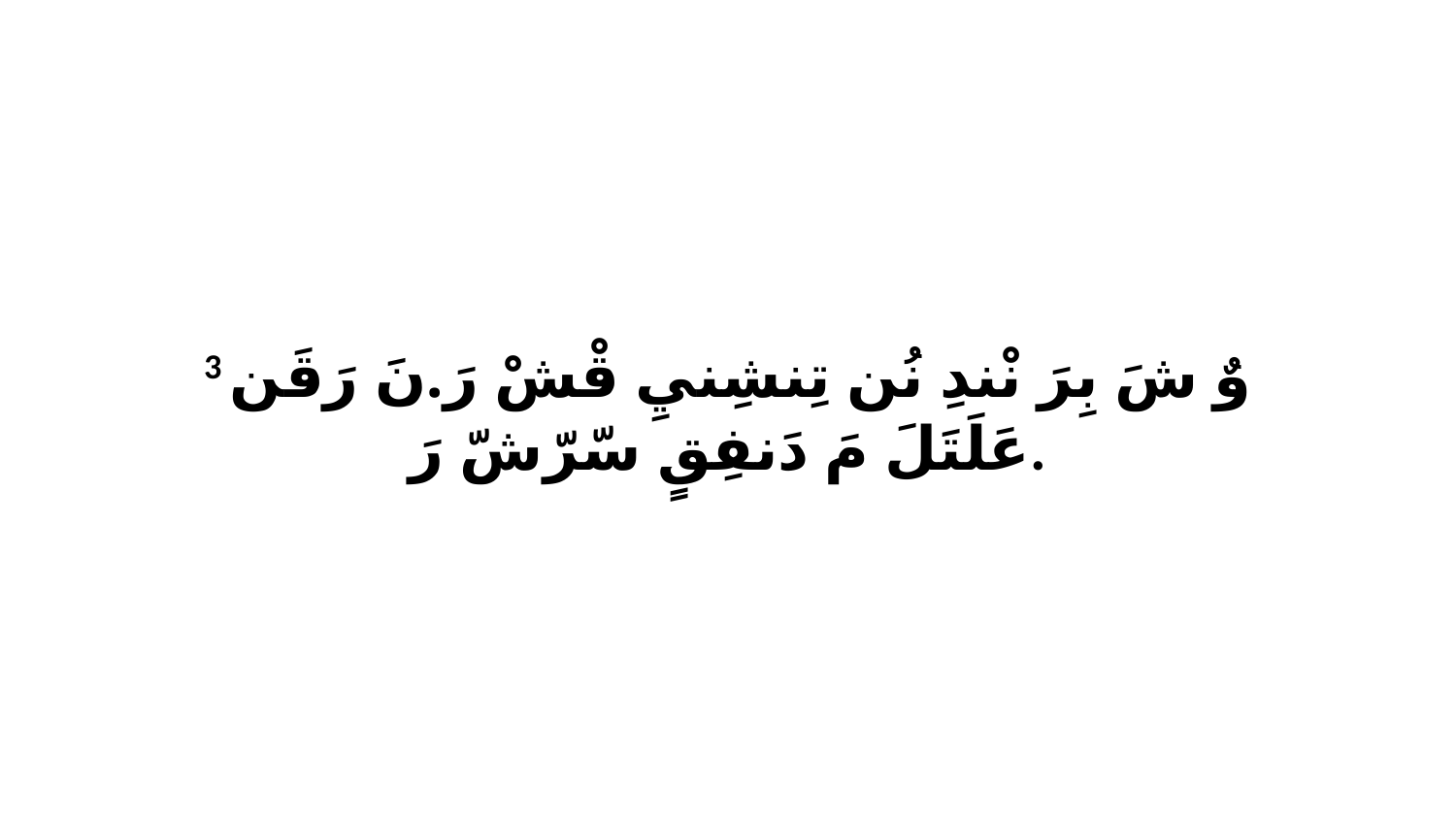

3 وٌ شَ بِرَ نْندِ نُن تِنشِنيِ قْشْ رَ.نَ رَقَن عَلَتَلَ مَ دَنفِقٍ سّرّشّ رَ.